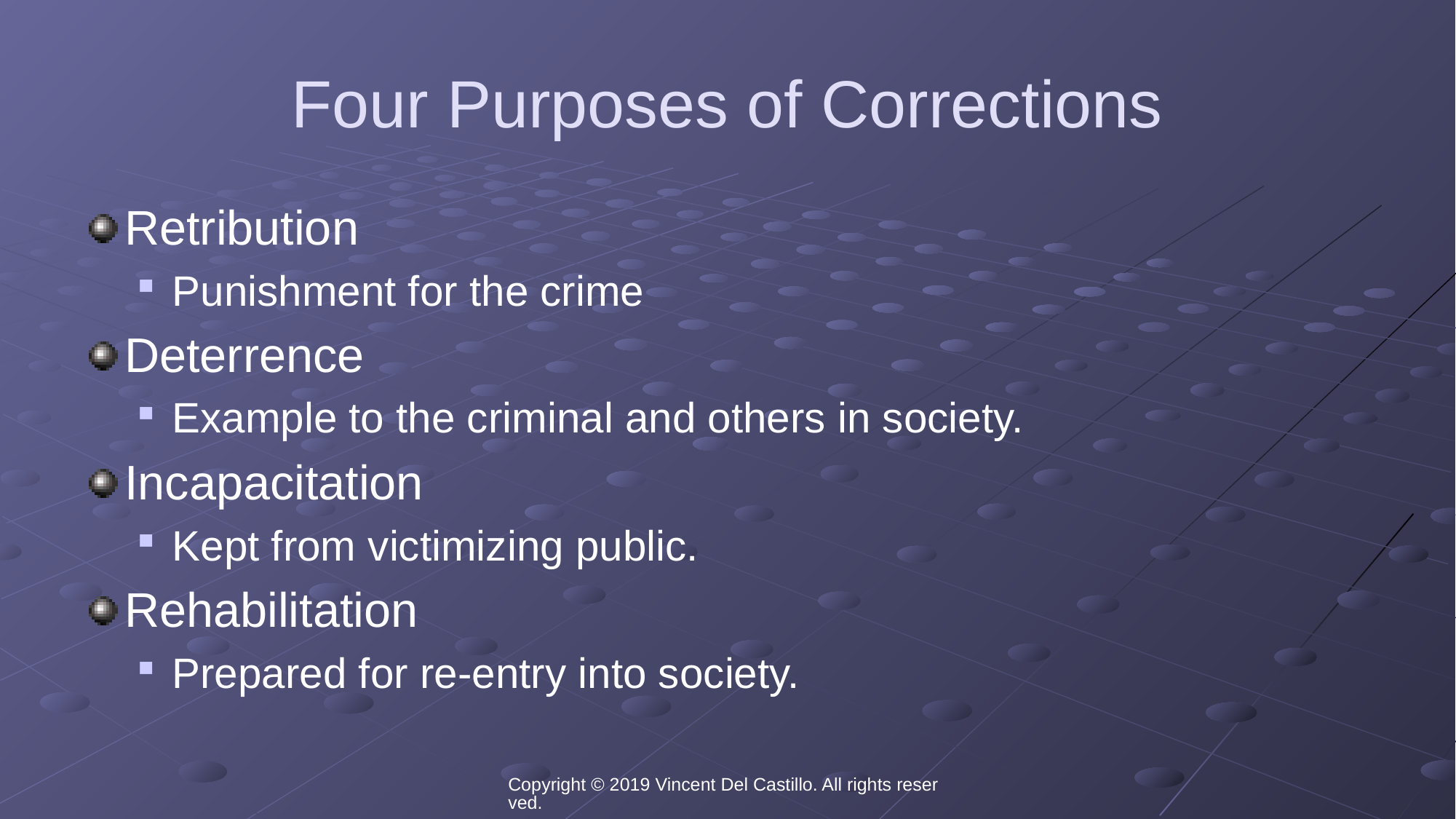

# Four Purposes of Corrections
Retribution
Punishment for the crime
Deterrence
Example to the criminal and others in society.
Incapacitation
Kept from victimizing public.
Rehabilitation
Prepared for re-entry into society.
Copyright © 2019 Vincent Del Castillo. All rights reserved.